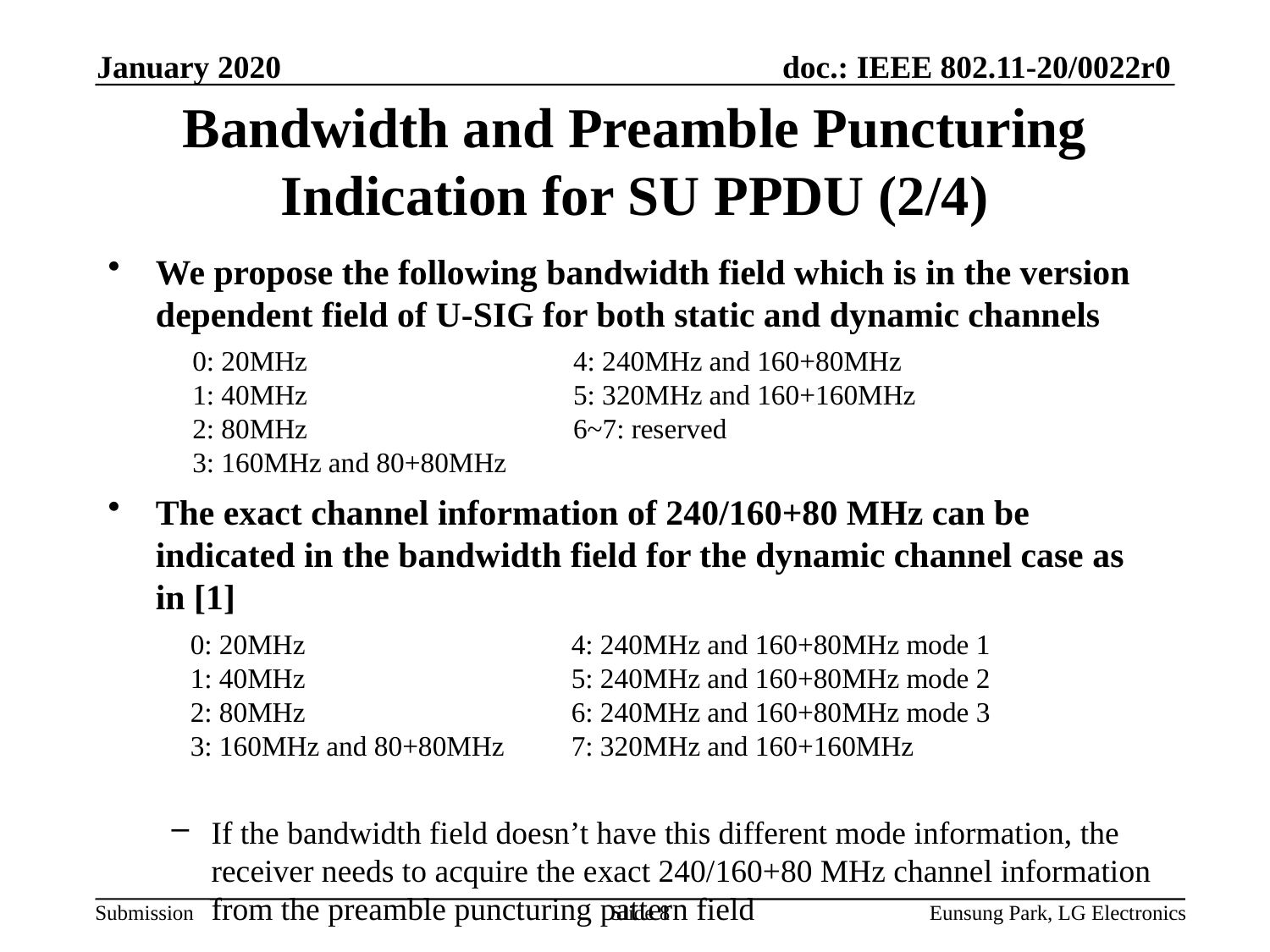

January 2020
# Bandwidth and Preamble Puncturing Indication for SU PPDU (2/4)
We propose the following bandwidth field which is in the version dependent field of U-SIG for both static and dynamic channels

The exact channel information of 240/160+80 MHz can be indicated in the bandwidth field for the dynamic channel case as in [1]

If the bandwidth field doesn’t have this different mode information, the receiver needs to acquire the exact 240/160+80 MHz channel information from the preamble puncturing pattern field
0: 20MHz
1: 40MHz
2: 80MHz
3: 160MHz and 80+80MHz
4: 240MHz and 160+80MHz
5: 320MHz and 160+160MHz
6~7: reserved
0: 20MHz
1: 40MHz
2: 80MHz
3: 160MHz and 80+80MHz
4: 240MHz and 160+80MHz mode 1
5: 240MHz and 160+80MHz mode 2
6: 240MHz and 160+80MHz mode 3
7: 320MHz and 160+160MHz
Slide 8
Eunsung Park, LG Electronics